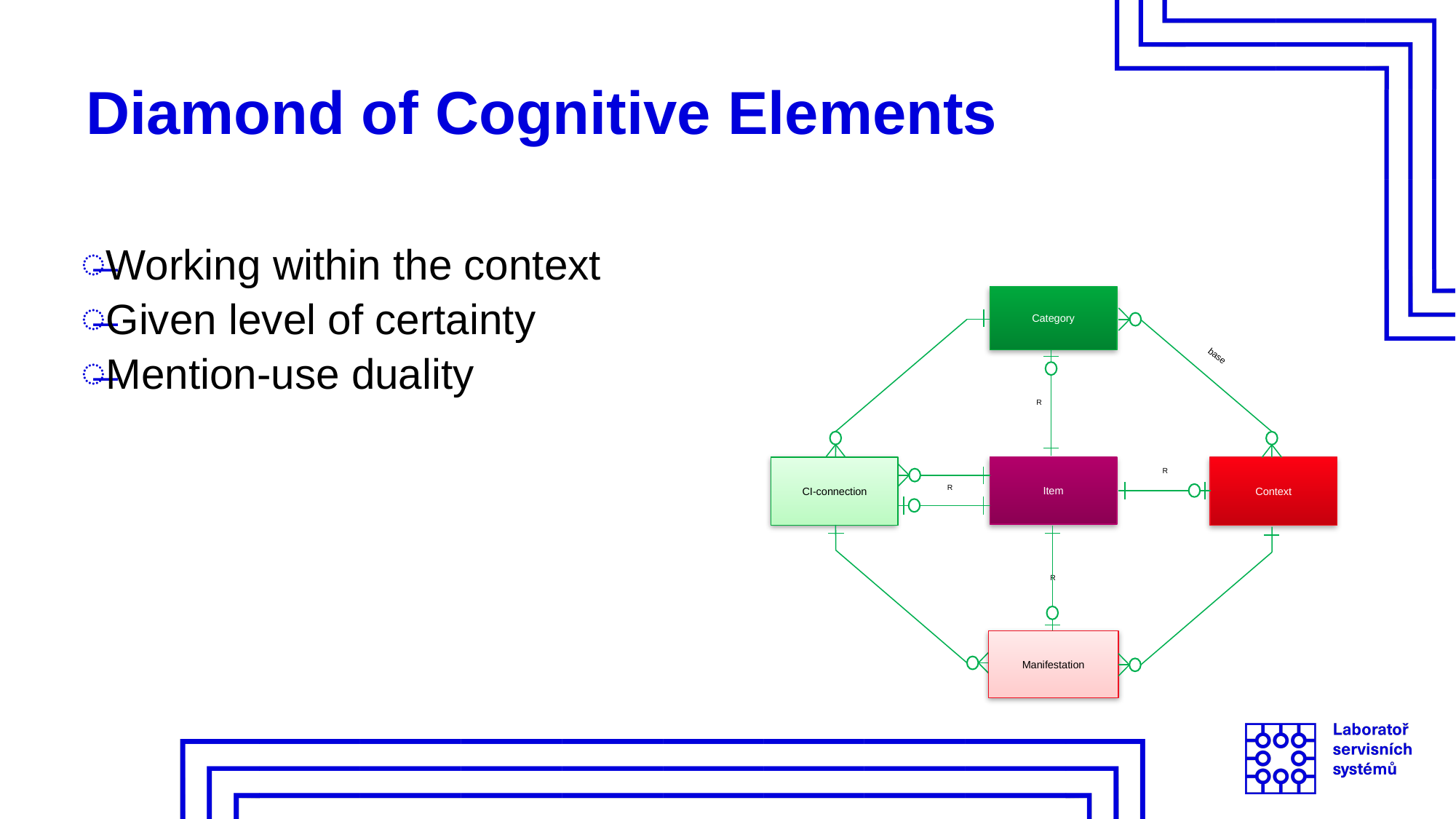

# Diamond of Cognitive Elements

Working within the context
Given level of certainty
Mention-use duality
Category

base

R

CI-connection
Item
Context
R

R

R
Manifestation